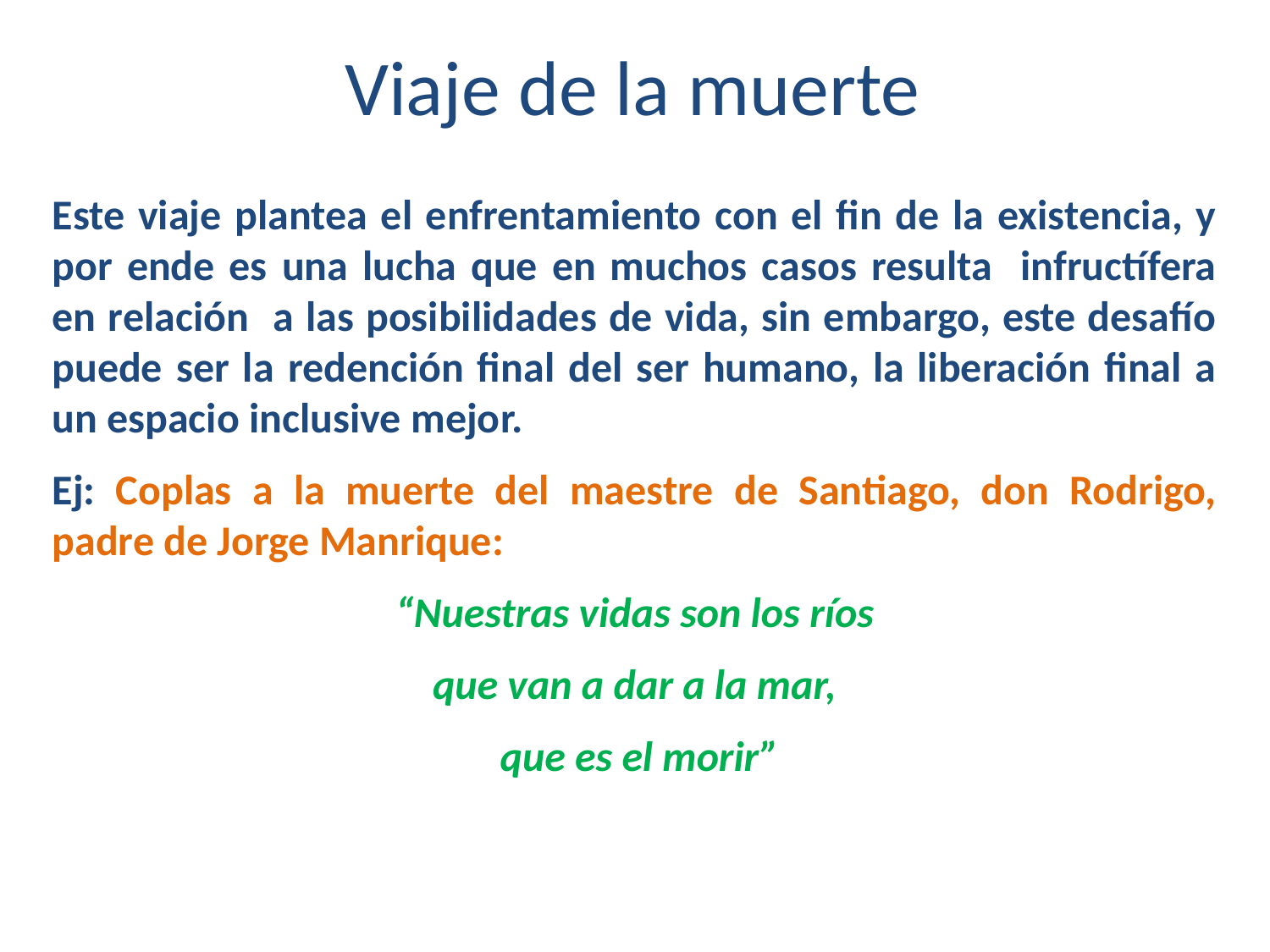

# Viaje de la muerte
Este viaje plantea el enfrentamiento con el fin de la existencia, y por ende es una lucha que en muchos casos resulta  infructífera en relación  a las posibilidades de vida, sin embargo, este desafío puede ser la redención final del ser humano, la liberación final a un espacio inclusive mejor.
Ej: Coplas a la muerte del maestre de Santiago, don Rodrigo, padre de Jorge Manrique:
 “Nuestras vidas son los ríos
 que van a dar a la mar,
 que es el morir”